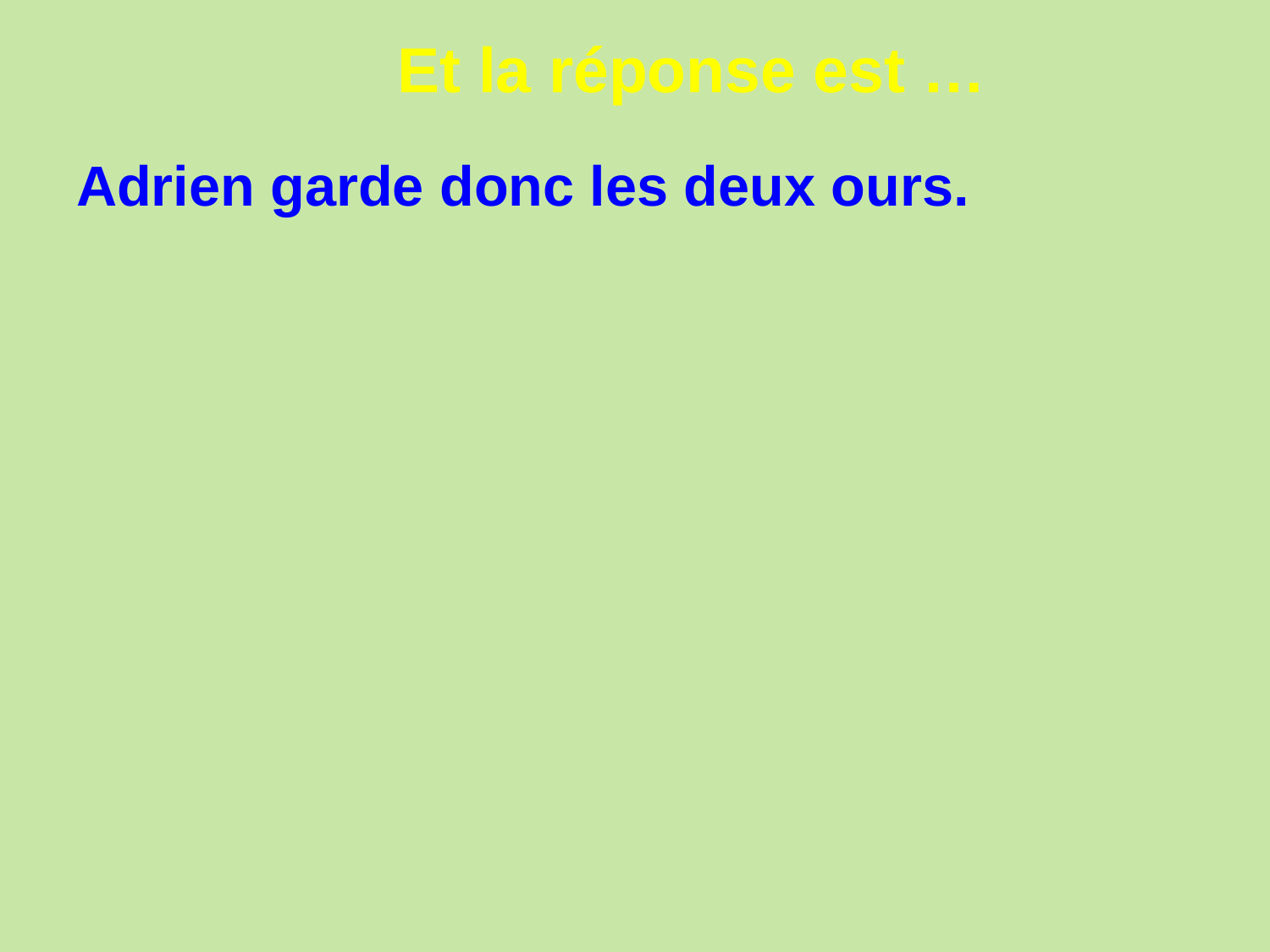

# Et la réponse est …
Adrien garde donc les deux ours.